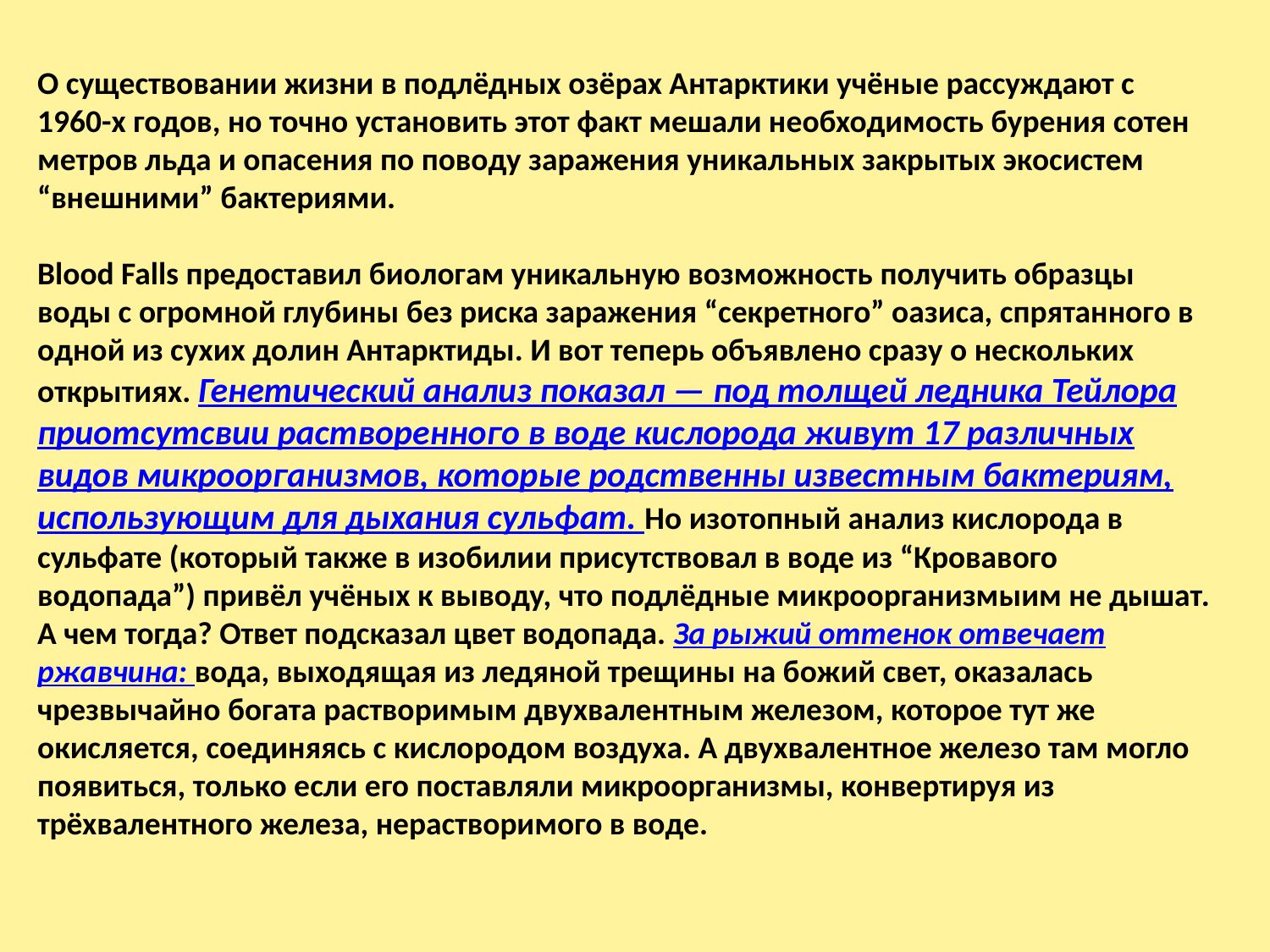

О существовании жизни в подлёдных озёрах Антарктики учёные рассуждают с 1960-х годов, но точно установить этот факт мешали необходимость бурения сотен метров льда и опасения по поводу заражения уникальных закрытых экосистем “внешними” бактериями.
Blood Falls предоставил биологам уникальную возможность получить образцы воды с огромной глубины без риска заражения “секретного” оазиса, спрятанного в одной из сухих долин Антарктиды. И вот теперь объявлено сразу о нескольких открытиях. Генетический анализ показал — под толщей ледника Тейлора приотсутсвии растворенного в воде кислорода живут 17 различных видов микроорганизмов, которые родственны известным бактериям, использующим для дыхания сульфат. Но изотопный анализ кислорода в сульфате (который также в изобилии присутствовал в воде из “Кровавого водопада”) привёл учёных к выводу, что подлёдные микроорганизмыим не дышат. А чем тогда? Ответ подсказал цвет водопада. За рыжий оттенок отвечает ржавчина: вода, выходящая из ледяной трещины на божий свет, оказалась чрезвычайно богата растворимым двухвалентным железом, которое тут же окисляется, соединяясь с кислородом воздуха. А двухвалентное железо там могло появиться, только если его поставляли микроорганизмы, конвертируя из трёхвалентного железа, нерастворимого в воде.